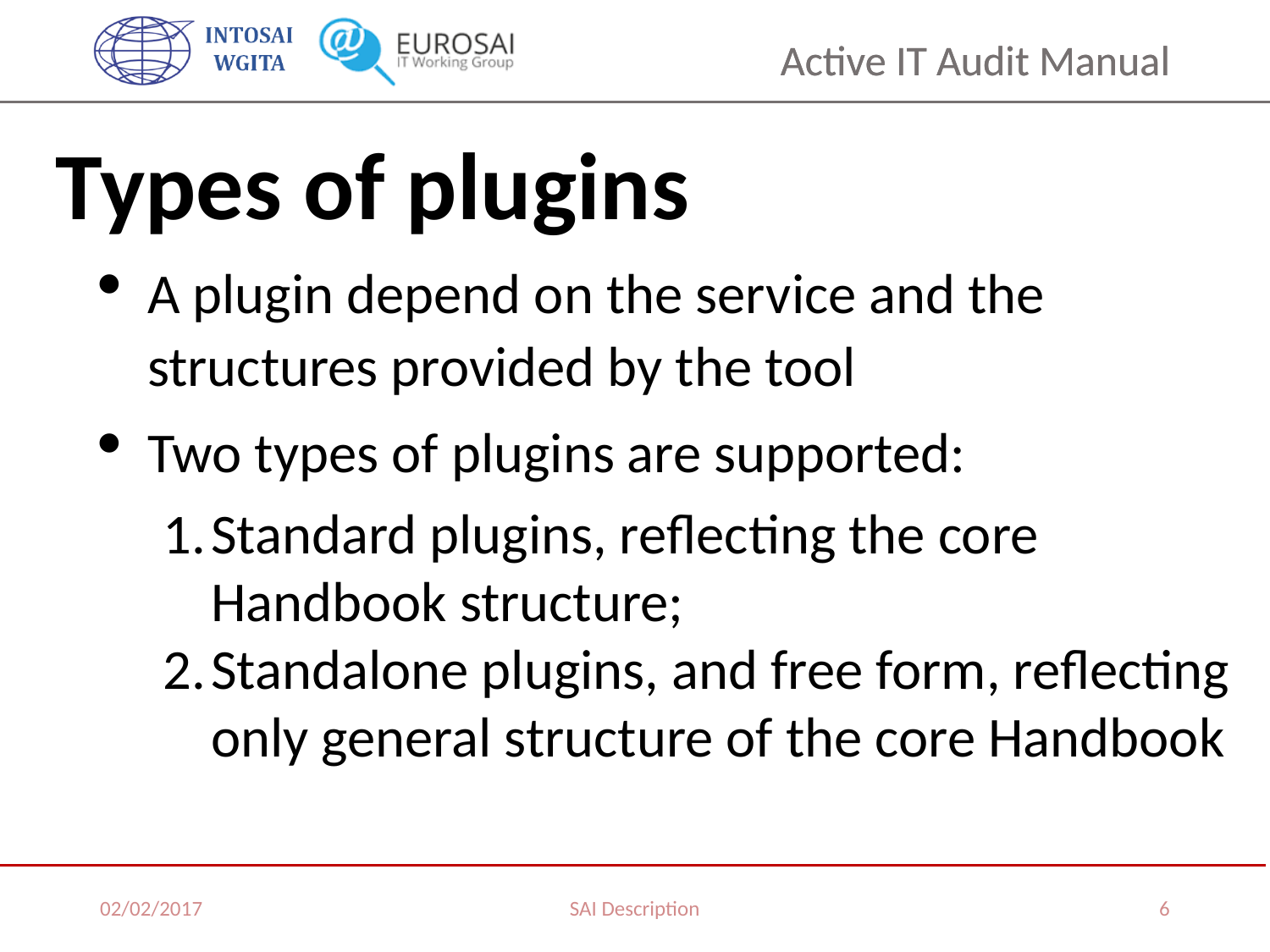

Types of plugins
A plugin depend on the service and the structures provided by the tool
Two types of plugins are supported:
Standard plugins, reflecting the core Handbook structure;
Standalone plugins, and free form, reflecting only general structure of the core Handbook
02/02/2017
SAI Description
6